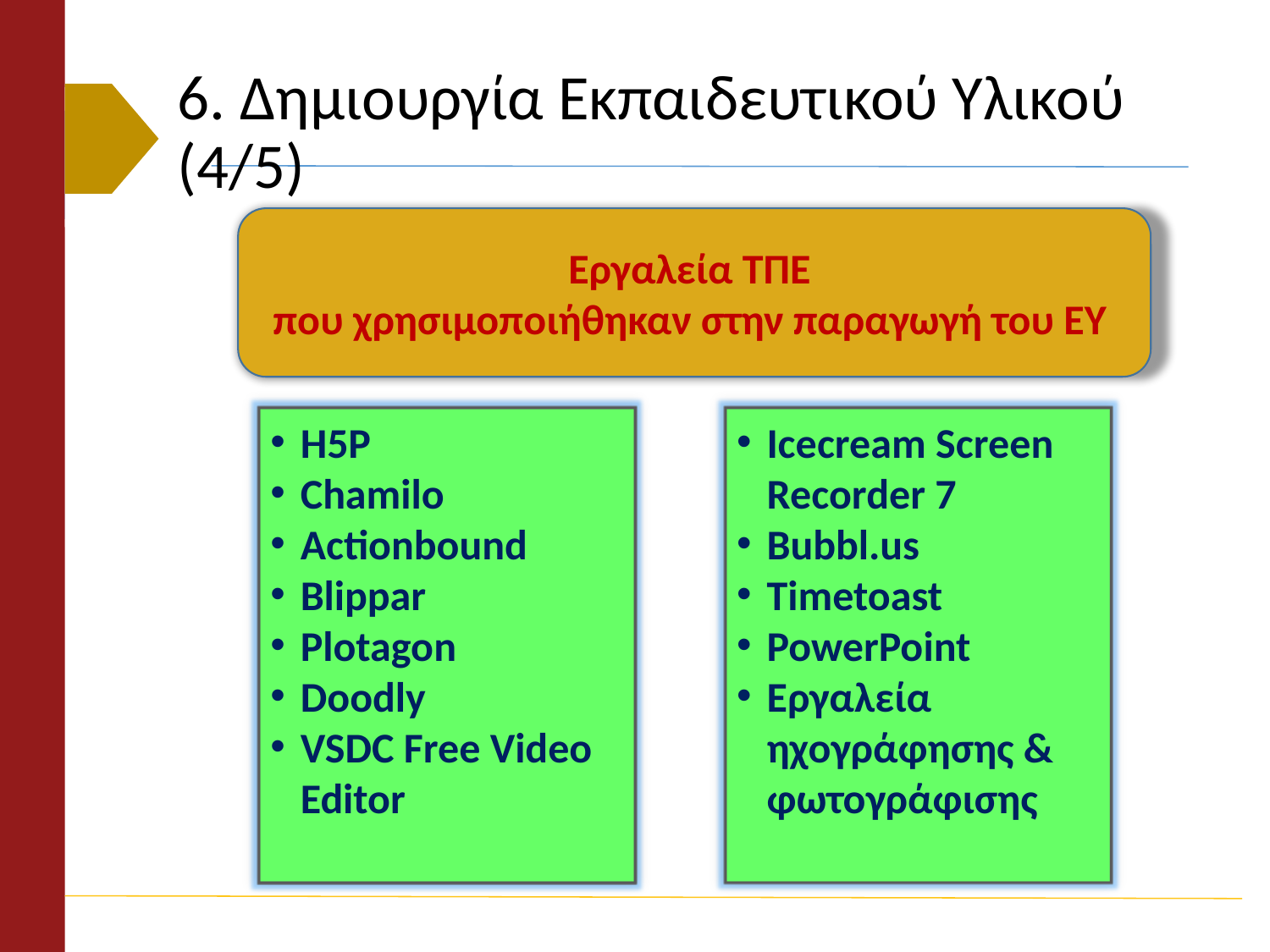

# 6. Δημιουργία Εκπαιδευτικού Υλικού (4/5)
Εργαλεία ΤΠΕ
που χρησιμοποιήθηκαν στην παραγωγή του ΕΥ
H5P
Chamilo
Actionbound
Blippar
Plotagon
Doodly
VSDC Free Video Editor

Icecream Screen Recorder 7
Bubbl.us
Timetoast
PowerPoint
Εργαλεία ηχογράφησης & φωτογράφισης